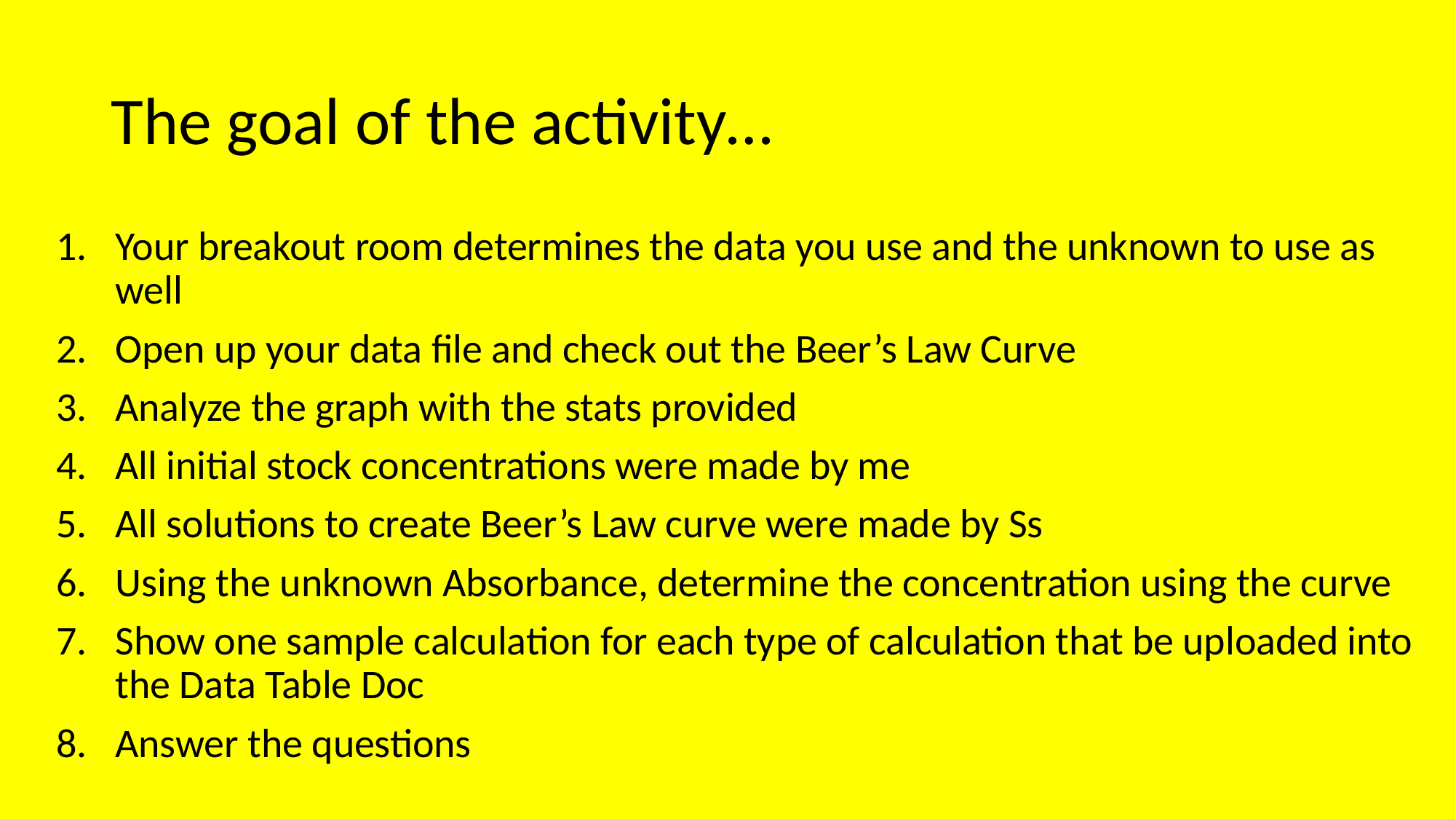

# The goal of the activity…
Your breakout room determines the data you use and the unknown to use as well
Open up your data file and check out the Beer’s Law Curve
Analyze the graph with the stats provided
All initial stock concentrations were made by me
All solutions to create Beer’s Law curve were made by Ss
Using the unknown Absorbance, determine the concentration using the curve
Show one sample calculation for each type of calculation that be uploaded into the Data Table Doc
Answer the questions